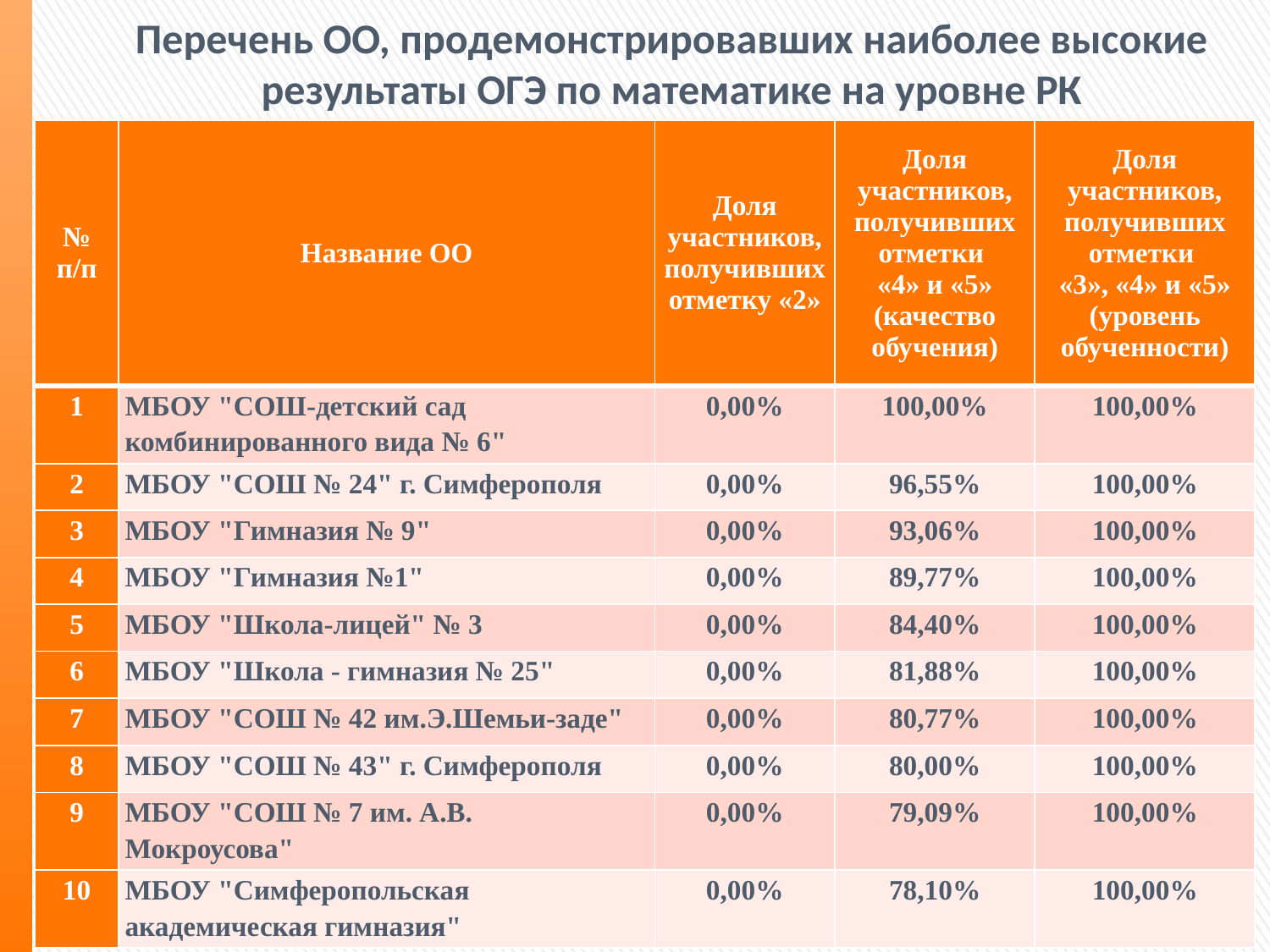

Перечень ОО, продемонстрировавших наиболее высокие результаты ОГЭ по математике на уровне РК
| № п/п | Название ОО | Доля участников, получивших отметку «2» | Доля участников, получивших отметки «4» и «5» (качество обучения) | Доля участников, получивших отметки «3», «4» и «5» (уровень обученности) |
| --- | --- | --- | --- | --- |
| 1 | МБОУ "СОШ-детский сад комбинированного вида № 6" | 0,00% | 100,00% | 100,00% |
| 2 | МБОУ "СОШ № 24" г. Симферополя | 0,00% | 96,55% | 100,00% |
| 3 | МБОУ "Гимназия № 9" | 0,00% | 93,06% | 100,00% |
| 4 | МБОУ "Гимназия №1" | 0,00% | 89,77% | 100,00% |
| 5 | МБОУ "Школа-лицей" № 3 | 0,00% | 84,40% | 100,00% |
| 6 | МБОУ "Школа - гимназия № 25" | 0,00% | 81,88% | 100,00% |
| 7 | МБОУ "СОШ № 42 им.Э.Шемьи-заде" | 0,00% | 80,77% | 100,00% |
| 8 | МБОУ "СОШ № 43" г. Симферополя | 0,00% | 80,00% | 100,00% |
| 9 | МБОУ "СОШ № 7 им. А.В. Мокроусова" | 0,00% | 79,09% | 100,00% |
| 10 | МБОУ "Симферопольская академическая гимназия" | 0,00% | 78,10% | 100,00% |